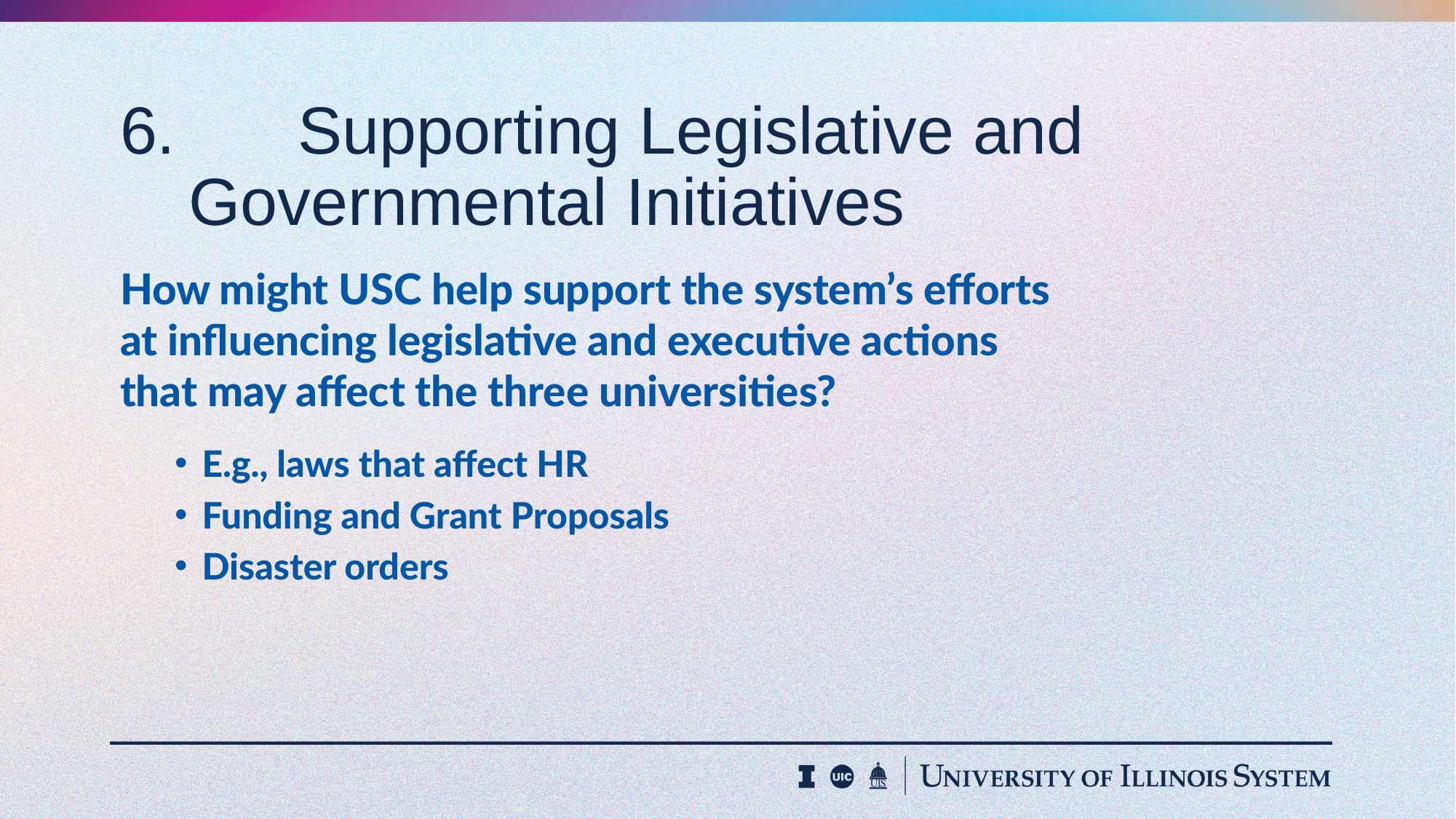

# 6. 	Supporting Legislative and Governmental Initiatives
How might USC help support the system’s efforts at influencing legislative and executive actions that may affect the three universities?
E.g., laws that affect HR
Funding and Grant Proposals
Disaster orders